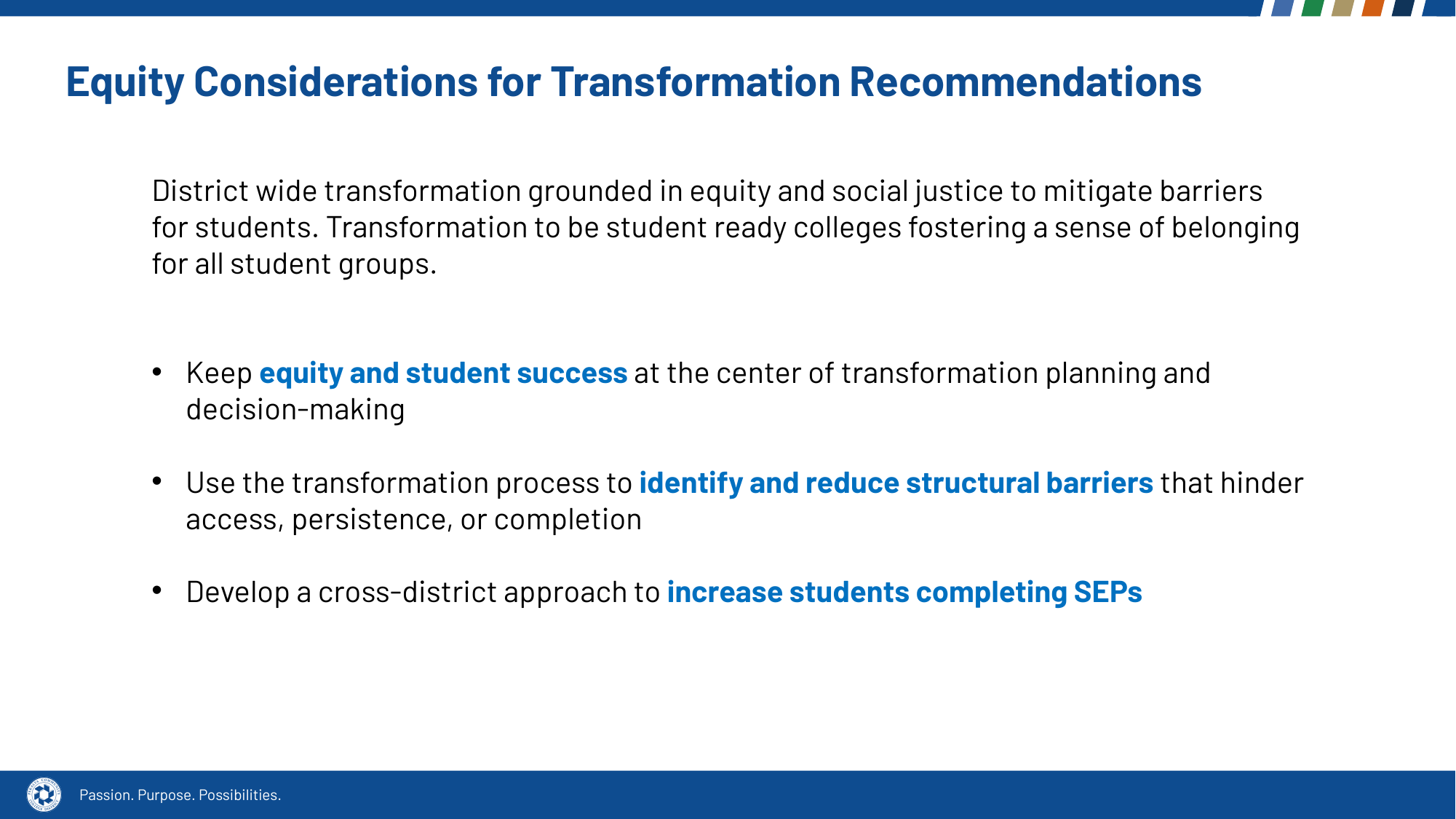

# Equity Considerations for Transformation Recommendations
District wide transformation grounded in equity and social justice to mitigate barriers for students. Transformation to be student ready colleges fostering a sense of belonging for all student groups.

Keep equity and student success at the center of transformation planning and decision-making
Use the transformation process to identify and reduce structural barriers that hinder access, persistence, or completion

Develop a cross-district approach to increase students completing SEPs